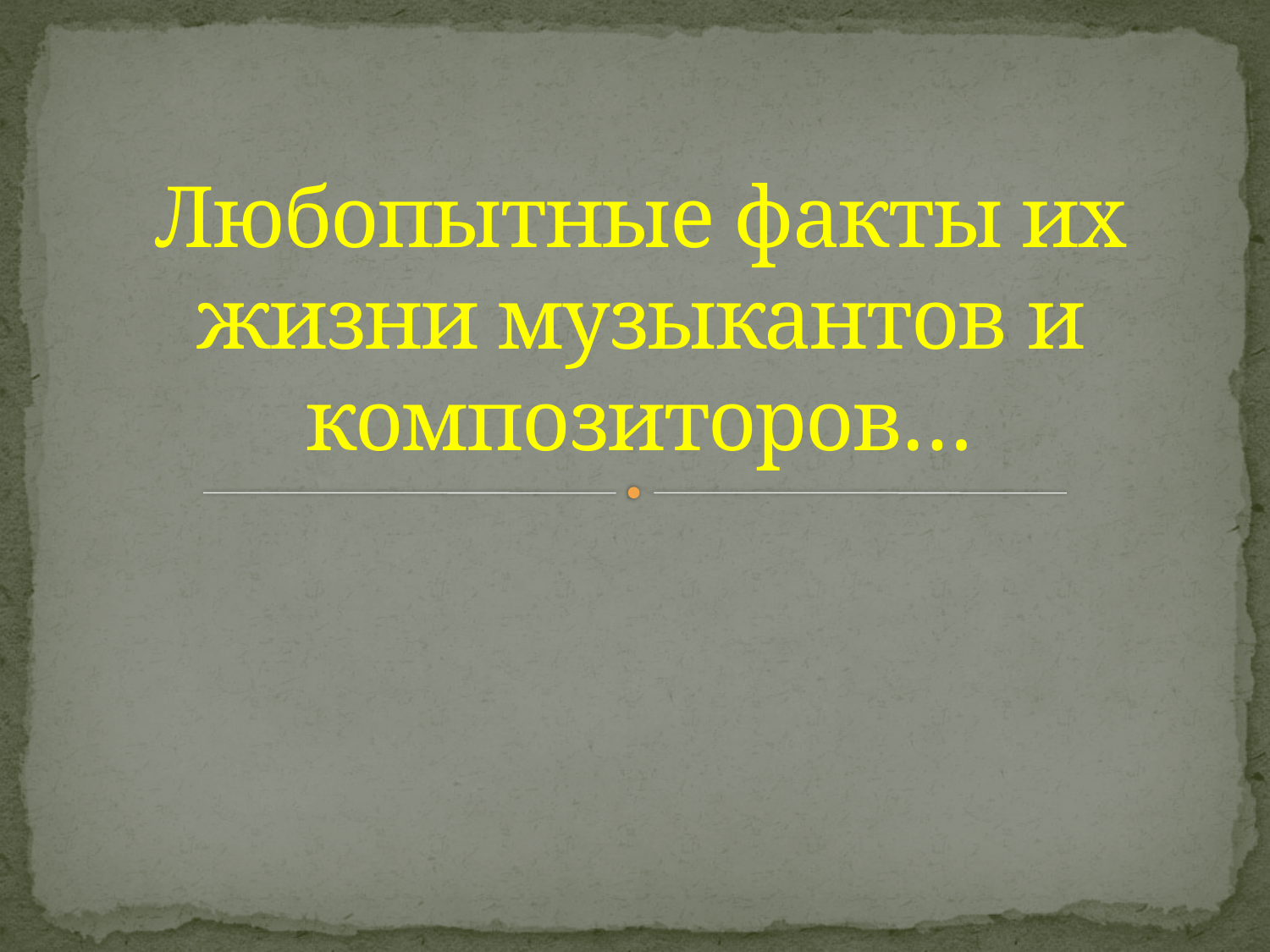

# Любопытные факты их жизни музыкантов и композиторов…